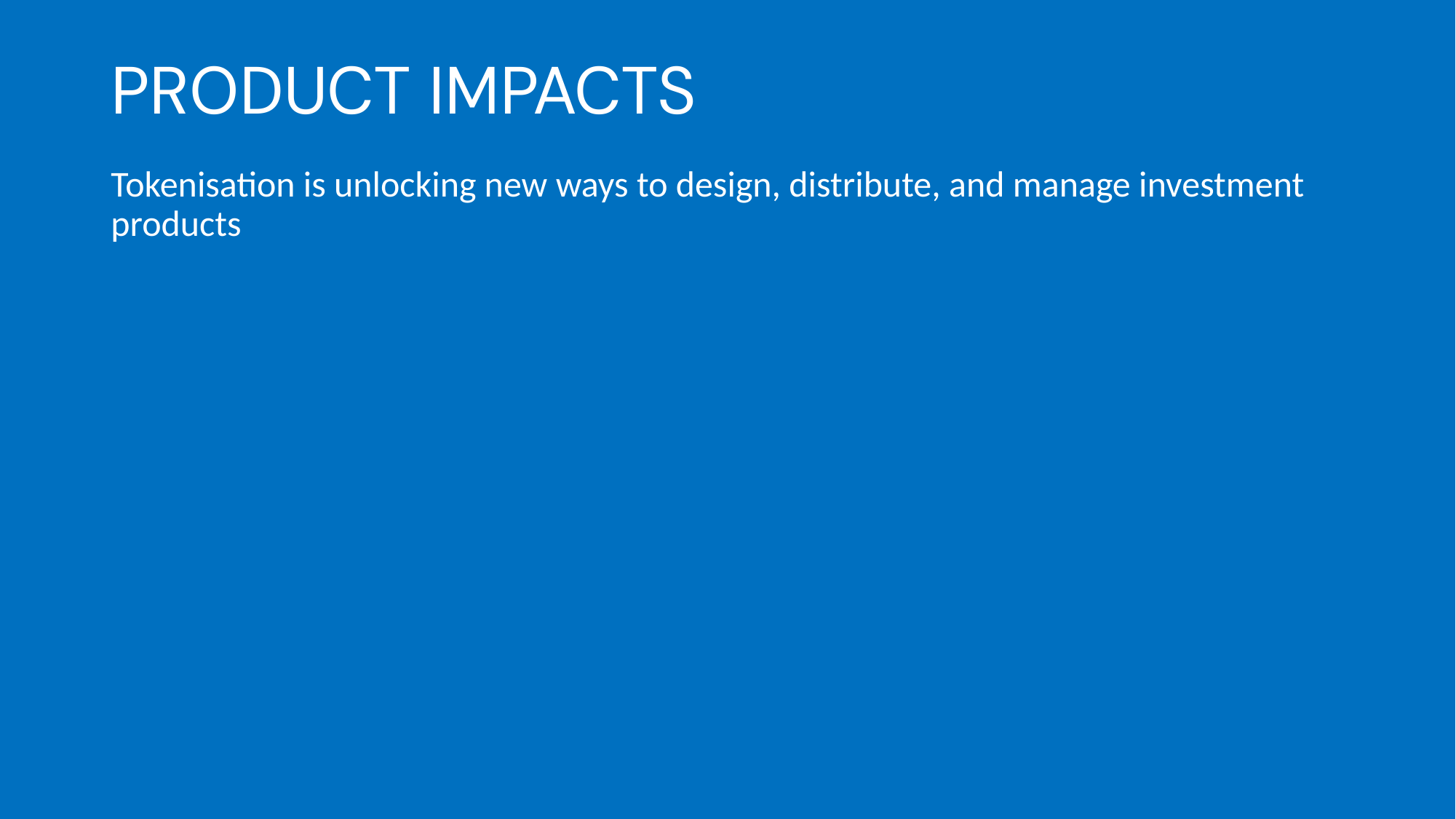

# PRODUCT IMPACTS
Tokenisation is unlocking new ways to design, distribute, and manage investment products